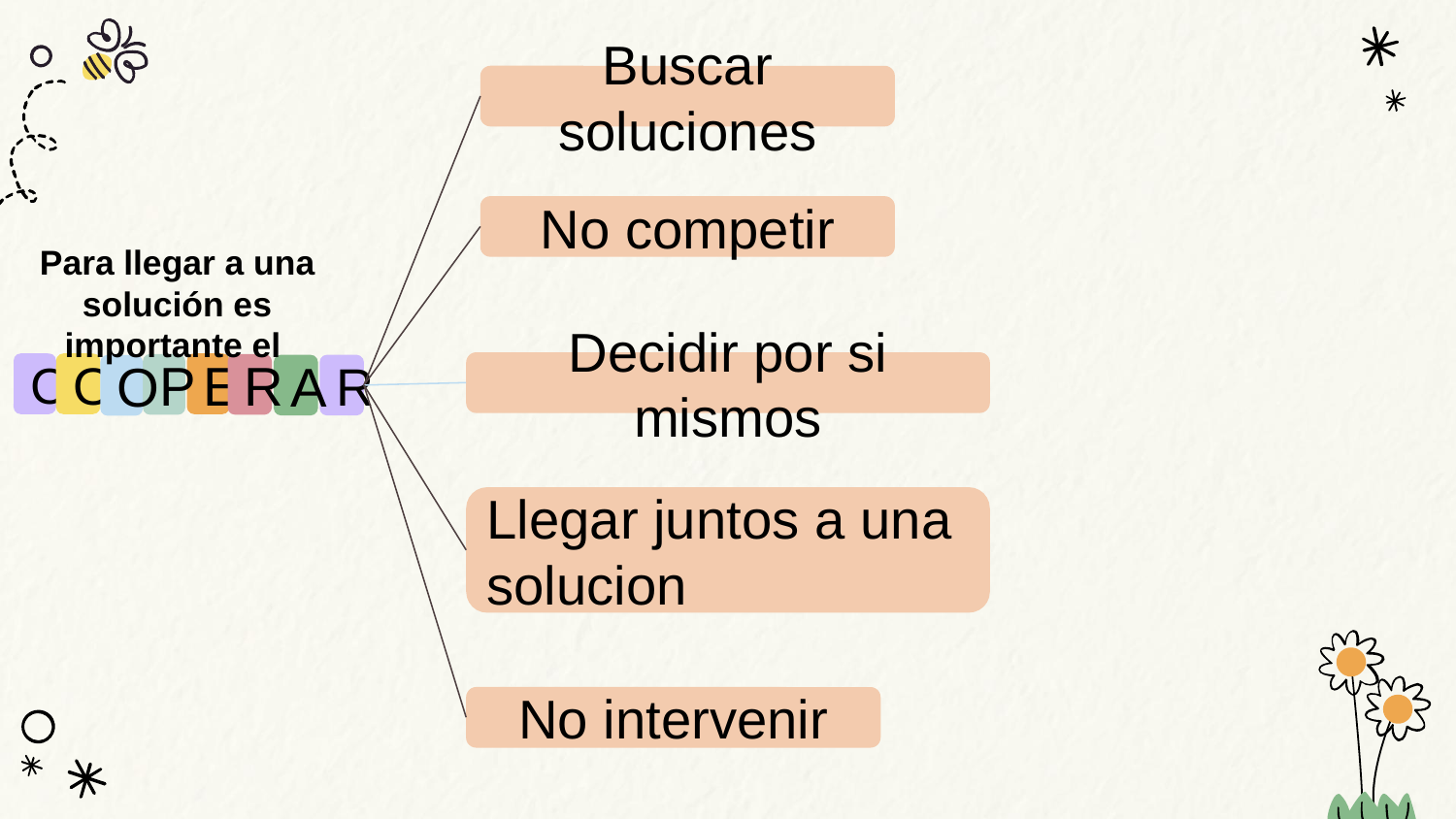

Buscar soluciones
No competir
Para llegar a una solución es importante el
Decidir por si mismos
C
O
E
P
R
A
R
O
Llegar juntos a una solucion
No intervenir